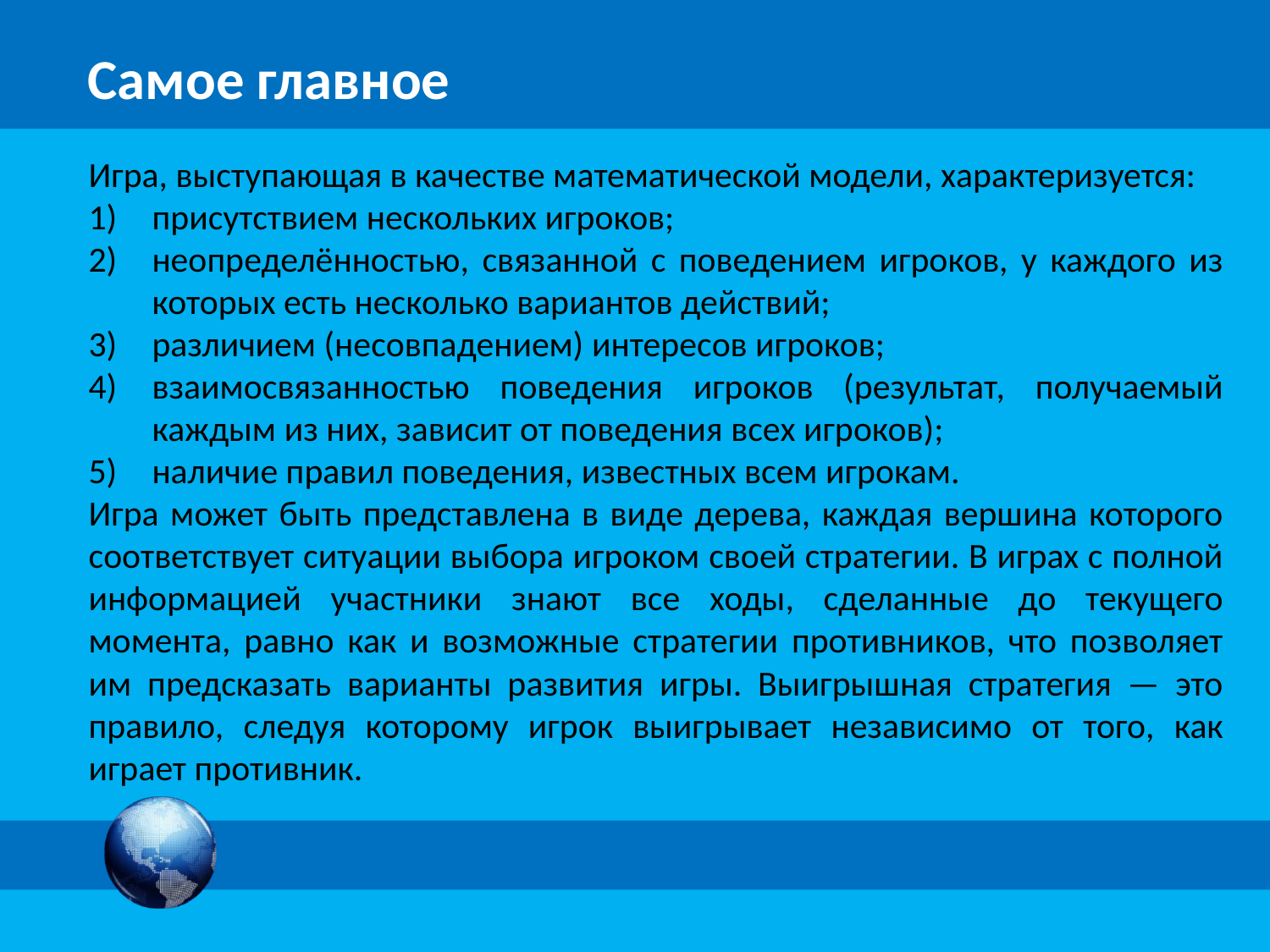

# Самое главное
Игра, выступающая в качестве математической модели, характеризуется:
присутствием нескольких игроков;
неопределённостью, связанной с поведением игроков, у каждого из которых есть несколько вариантов действий;
различием (несовпадением) интересов игроков;
взаимосвязанностью поведения игроков (результат, получаемый каждым из них, зависит от поведения всех игроков);
наличие правил поведения, известных всем игрокам.
Игра может быть представлена в виде дерева, каждая вершина которого соответствует ситуации выбора игроком своей стратегии. В играх с полной информацией участники знают все ходы, сделанные до текущего момента, равно как и возможные стратегии противников, что позволяет им предсказать варианты развития игры. Выигрышная стратегия — это правило, следуя которому игрок выигрывает независимо от того, как играет противник.